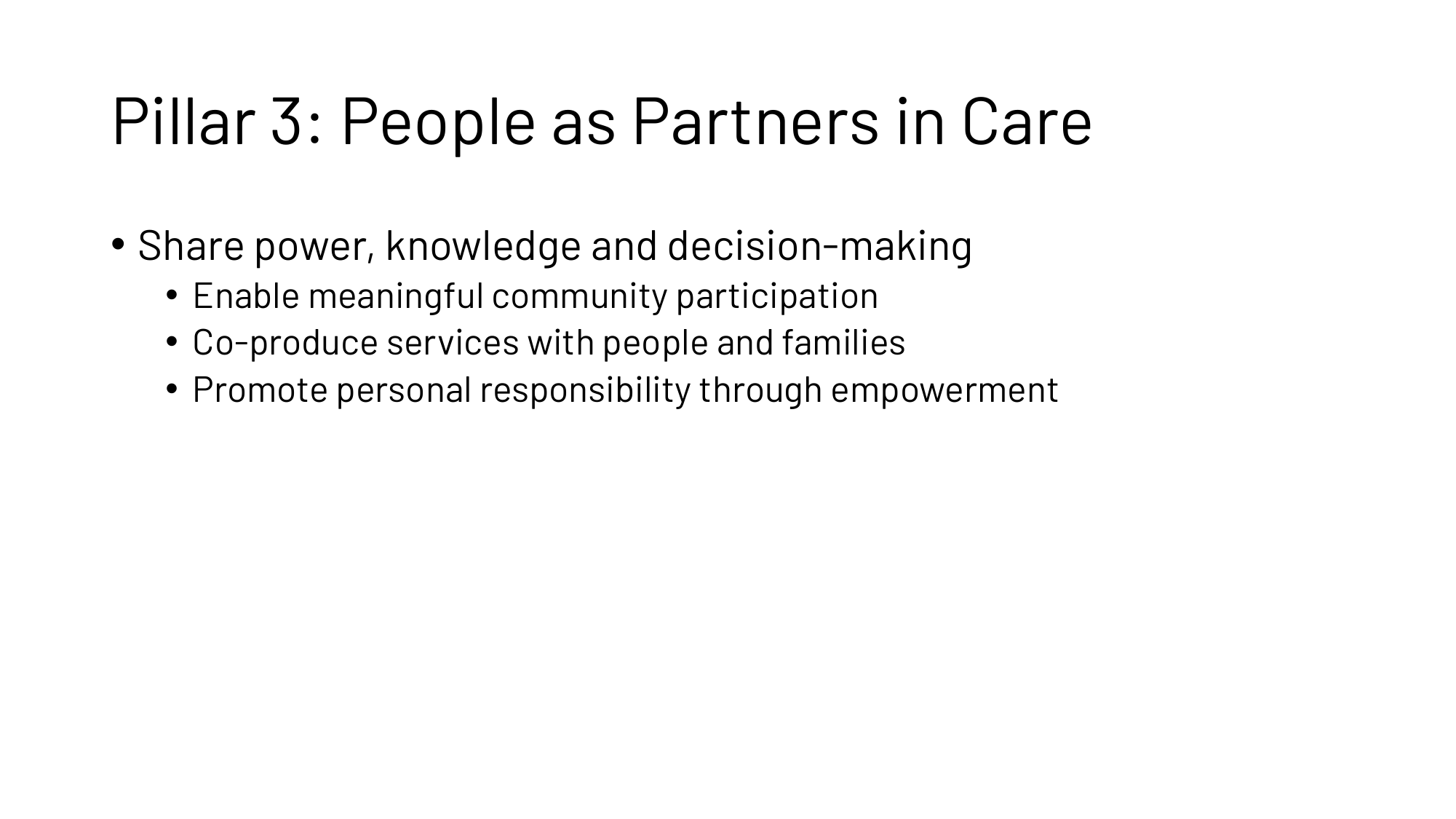

# Pillar 3: People as Partners in Care
Share power, knowledge and decision-making
Enable meaningful community participation
Co-produce services with people and families
Promote personal responsibility through empowerment